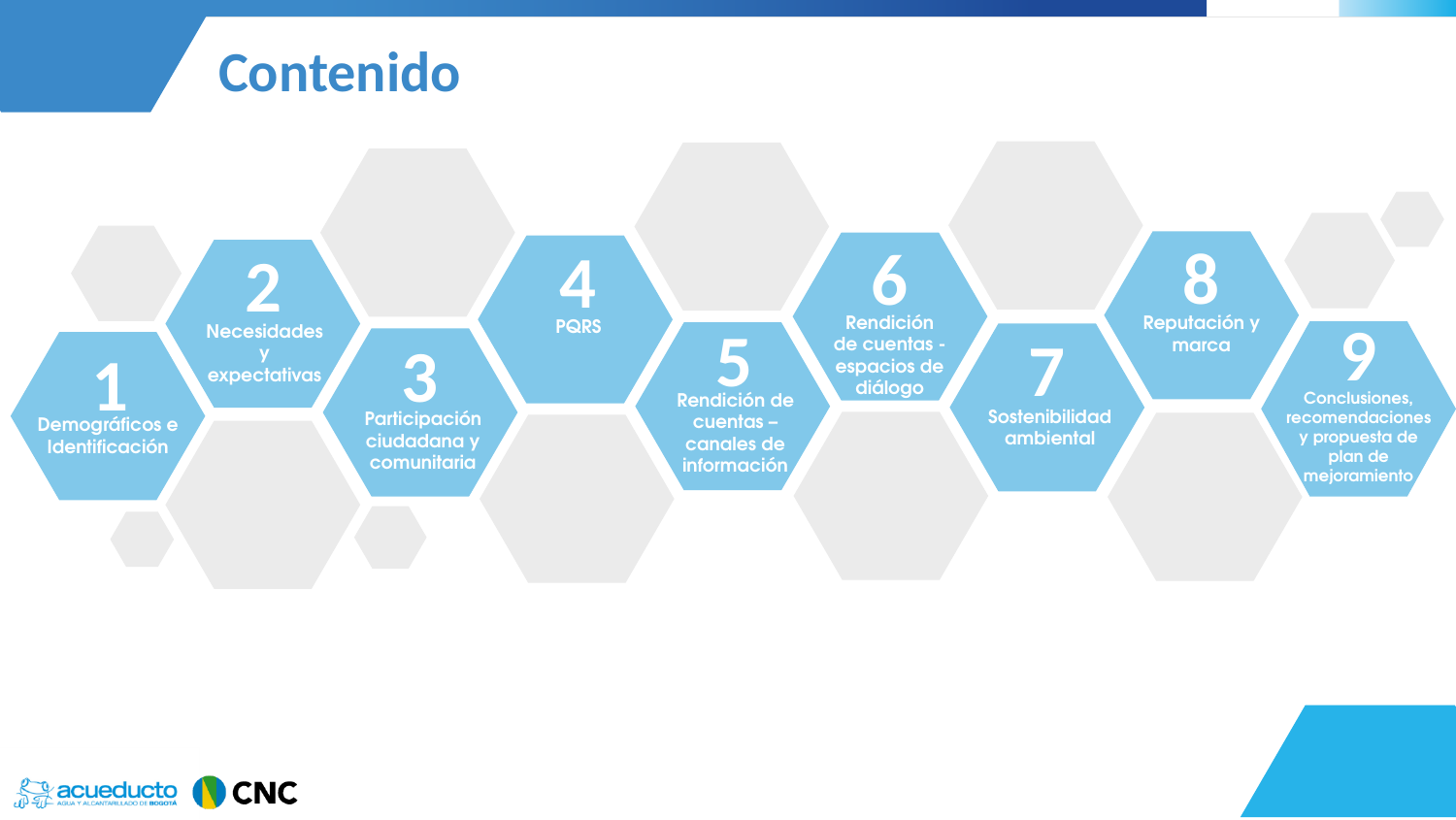

Contenido

8

Reputación y marca

6

Rendición de cuentas - espacios de diálogo
4

PQRS
2

Necesidades y expectativas
9

Conclusiones, recomendaciones y propuesta de plan de mejoramiento
5

Rendición de cuentas – canales de información
7

Sostenibilidad ambiental
3

Participación ciudadana y comunitaria
1

Demográficos e Identificación